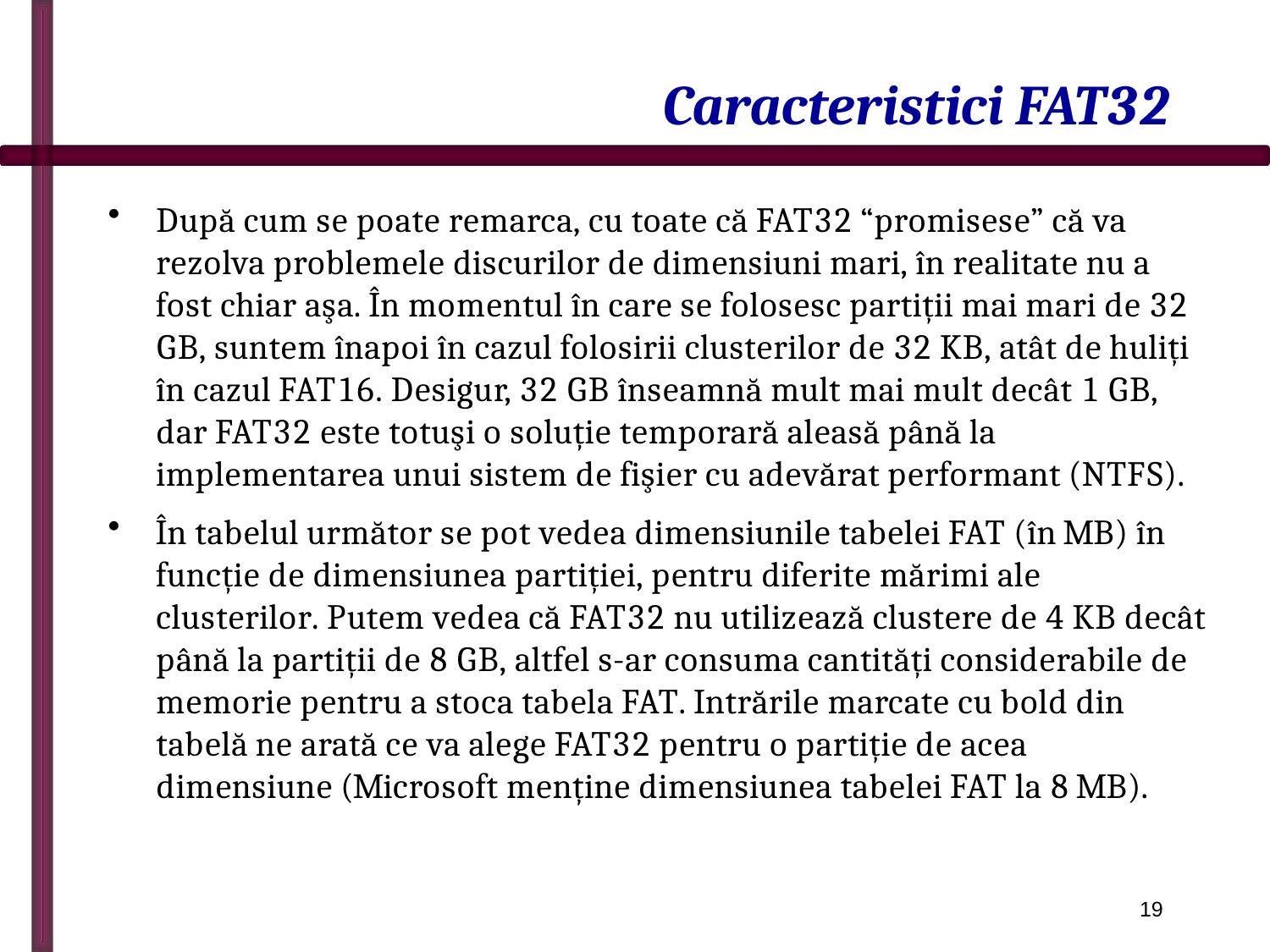

# Caracteristici FAT32
După cum se poate remarca, cu toate că FAT32 “promisese” că va rezolva problemele discurilor de dimensiuni mari, în realitate nu a fost chiar aşa. În momentul în care se folosesc partiţii mai mari de 32 GB, suntem înapoi în cazul folosirii clusterilor de 32 KB, atât de huliţi în cazul FAT16. Desigur, 32 GB înseamnă mult mai mult decât 1 GB, dar FAT32 este totuşi o soluţie temporară aleasă până la implementarea unui sistem de fişier cu adevărat performant (NTFS).
În tabelul următor se pot vedea dimensiunile tabelei FAT (în MB) în funcţie de dimensiunea partiţiei, pentru diferite mărimi ale clusterilor. Putem vedea că FAT32 nu utilizează clustere de 4 KB decât până la partiţii de 8 GB, altfel s-ar consuma cantităţi considerabile de memorie pentru a stoca tabela FAT. Intrările marcate cu bold din tabelă ne arată ce va alege FAT32 pentru o partiţie de acea dimensiune (Microsoft menţine dimensiunea tabelei FAT la 8 MB).